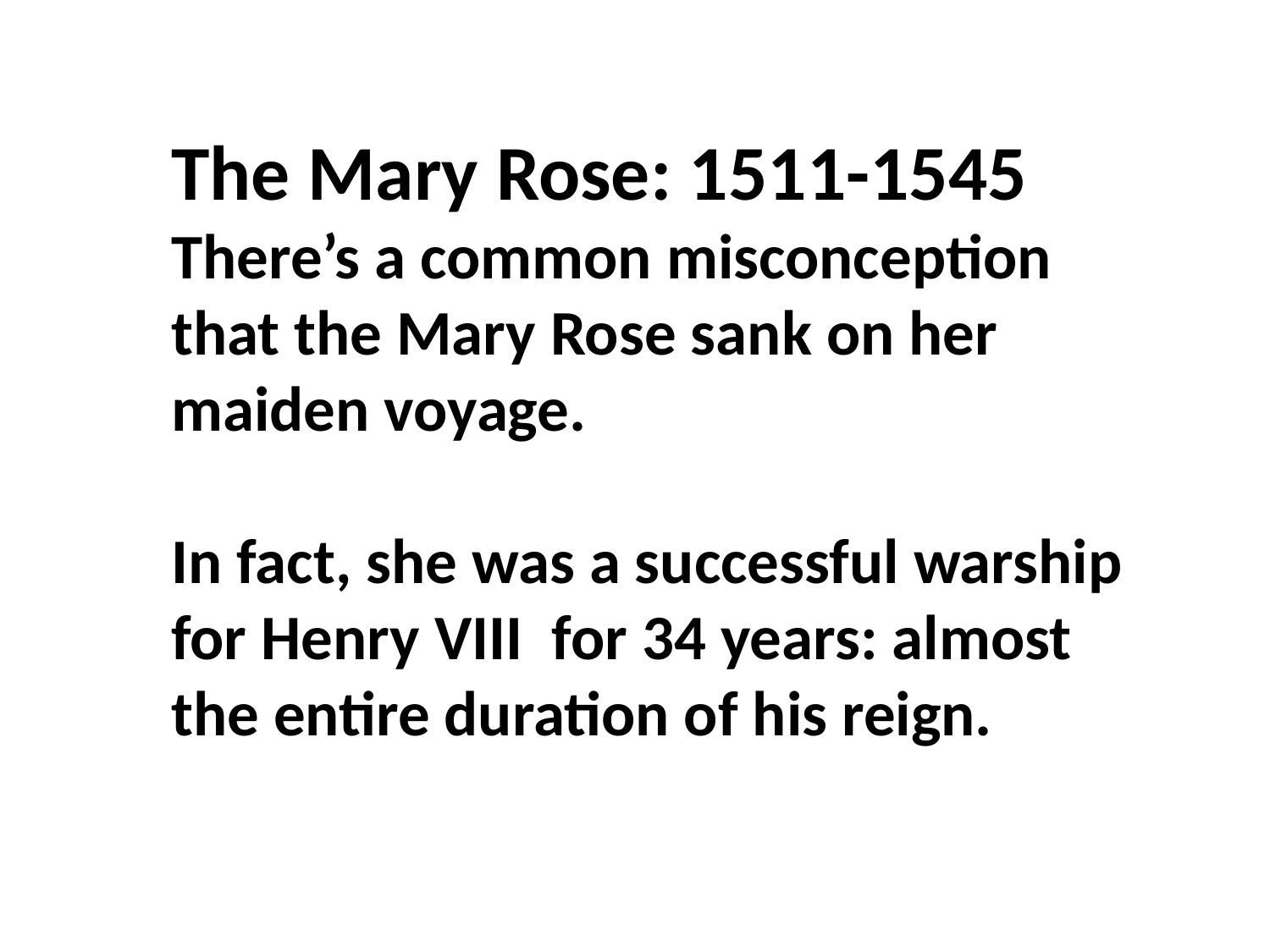

The Mary Rose: 1511-1545
There’s a common misconception that the Mary Rose sank on her maiden voyage.

In fact, she was a successful warship for Henry VIII  for 34 years: almost the entire duration of his reign.